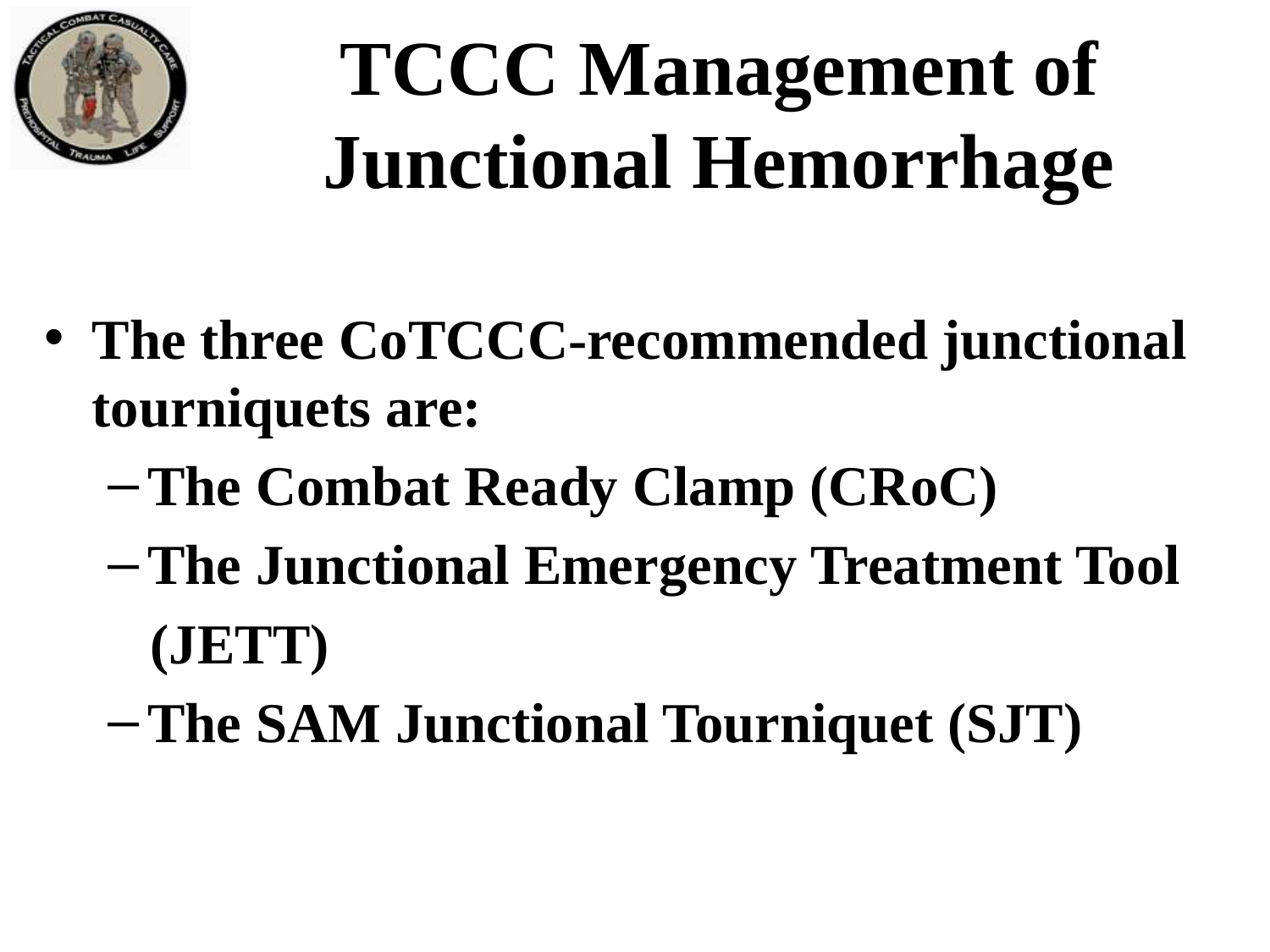

TCCC Management of Junctional Hemorrhage
The three CoTCCC-recommended junctional tourniquets are:
The Combat Ready Clamp (CRoC)
The Junctional Emergency Treatment Tool
   (JETT)
The SAM Junctional Tourniquet (SJT)